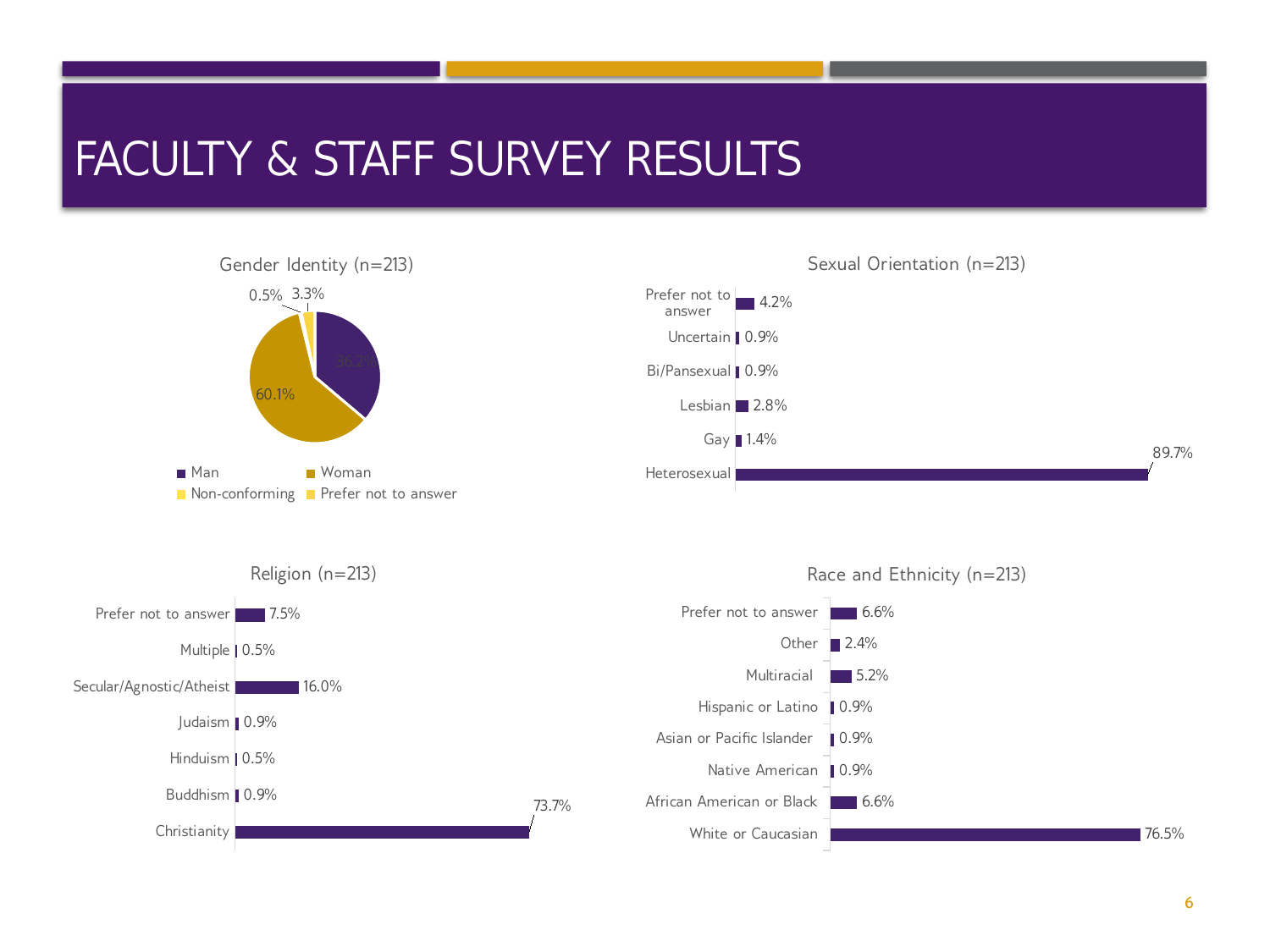

# FACULTY & STAFF SURVEY RESULTS

### Chart: Gender Identity (n=213)

| Category |  |
|---|---|
| Man  | 0.362 |
| Woman | 0.601 |
| Non-conforming | 0.005 |
| Prefer not to answer | 0.033 |

### Chart: Sexual Orientation (n=213)

| Category |  |
|---|---|
| Heterosexual | 0.897 |
| Gay | 0.014 |
| Lesbian | 0.028 |
| Bi/Pansexual | 0.009 |
| Uncertain | 0.009 |
| Prefer not to answer | 0.042 |

### Chart: Religion (n=213)

| Category |  |
|---|---|
| Christianity | 0.737 |
| Buddhism | 0.0094 |
| Hinduism | 0.005 |
| Judaism | 0.0094 |
| Secular/Agnostic/Atheist | 0.16 |
| Multiple | 0.005 |
| Prefer not to answer | 0.075 |

### Chart: Race and Ethnicity (n=213)

| Category |  |
|---|---|
| White or Caucasian | 0.765 |
| African American or Black | 0.066 |
| Native American | 0.009 |
| Asian or Pacific Islander  | 0.009 |
| Hispanic or Latino | 0.009 |
| Multiracial  | 0.052 |
| Other | 0.024 |
| Prefer not to answer | 0.066 |
6